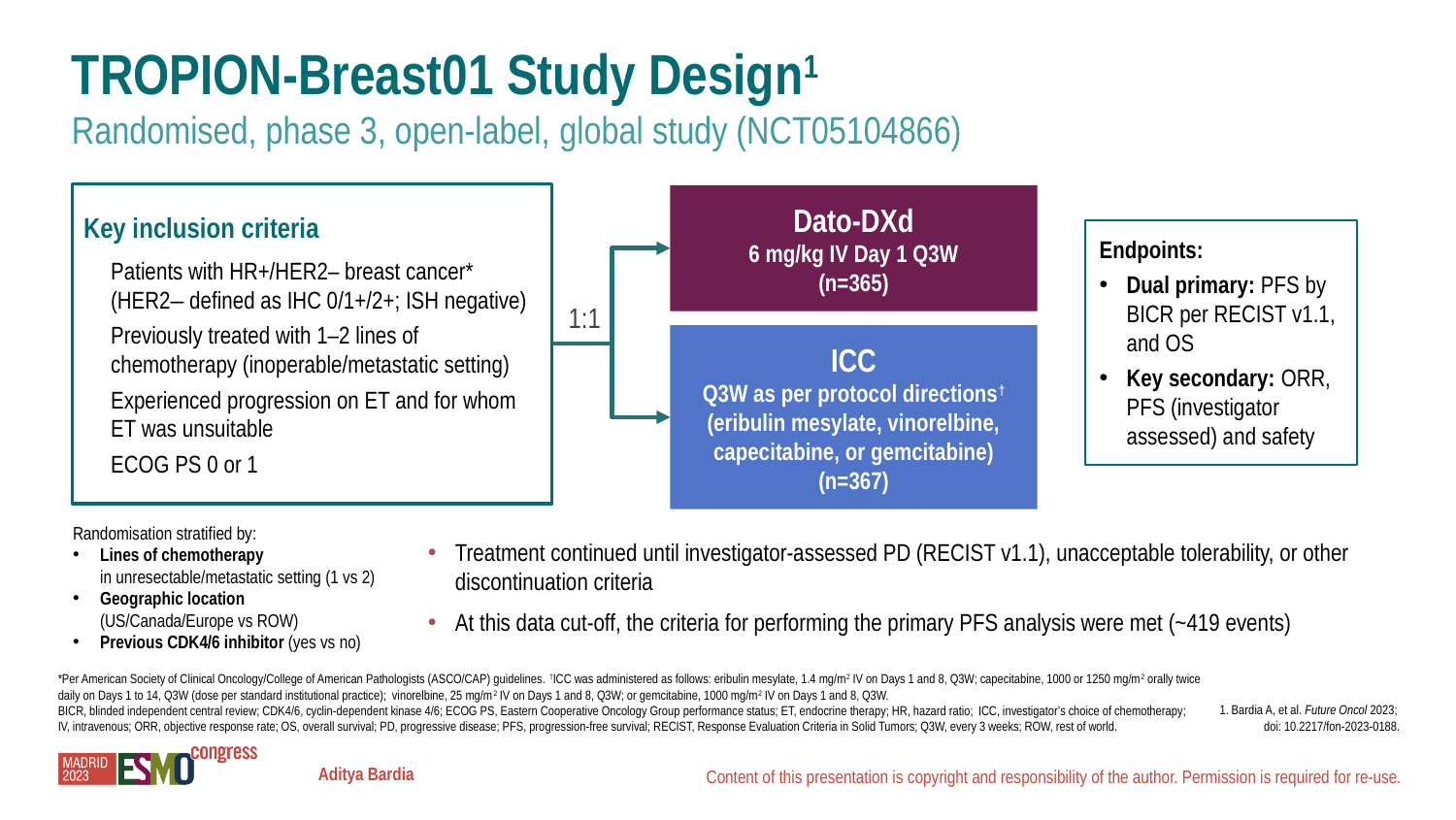

# TROPION-Breast01 Study Design1
Randomised, phase 3, open-label, global study (NCT05104866)

Key inclusion criteria
Patients with HR+/HER2– breast cancer* (HER2‒ defined as IHC 0/1+/2+; ISH negative)
Previously treated with 1–2 lines of chemotherapy (inoperable/metastatic setting)
Experienced progression on ET and for whom ET was unsuitable
ECOG PS 0 or 1
Dato-DXd
6 mg/kg IV Day 1 Q3W
(n=365)
Endpoints:
Dual primary: PFS by BICR per RECIST v1.1, and OS
Key secondary: ORR, PFS (investigator assessed) and safety
1:1
ICC
Q3W as per protocol directions†
(eribulin mesylate, vinorelbine,
capecitabine, or gemcitabine)
(n=367)
Randomisation stratified by:
Lines of chemotherapy
in unresectable/metastatic setting (1 vs 2)
Geographic location
(US/Canada/Europe vs ROW)
Previous CDK4/6 inhibitor (yes vs no)
Treatment continued until investigator-assessed PD (RECIST v1.1), unacceptable tolerability, or other discontinuation criteria
At this data cut-off, the criteria for performing the primary PFS analysis were met (~419 events)
*Per American Society of Clinical Oncology/College of American Pathologists (ASCO/CAP) guidelines. †ICC was administered as follows: eribulin mesylate, 1.4 mg/m2 IV on Days 1 and 8, Q3W; capecitabine, 1000 or 1250 mg/m2 orally twice daily on Days 1 to 14, Q3W (dose per standard institutional practice);  vinorelbine, 25 mg/m2 IV on Days 1 and 8, Q3W; or gemcitabine, 1000 mg/m2 IV on Days 1 and 8, Q3W.
BICR, blinded independent central review; CDK4/6, cyclin-dependent kinase 4/6; ECOG PS, Eastern Cooperative Oncology Group performance status; ET, endocrine therapy; HR, hazard ratio; ICC, investigator’s choice of chemotherapy;
IV, intravenous; ORR, objective response rate; OS, overall survival; PD, progressive disease; PFS, progression-free survival; RECIST, Response Evaluation Criteria in Solid Tumors; Q3W, every 3 weeks; ROW, rest of world.
1. Bardia A, et al. Future Oncol 2023;
doi: 10.2217/fon-2023-0188.
Aditya Bardia